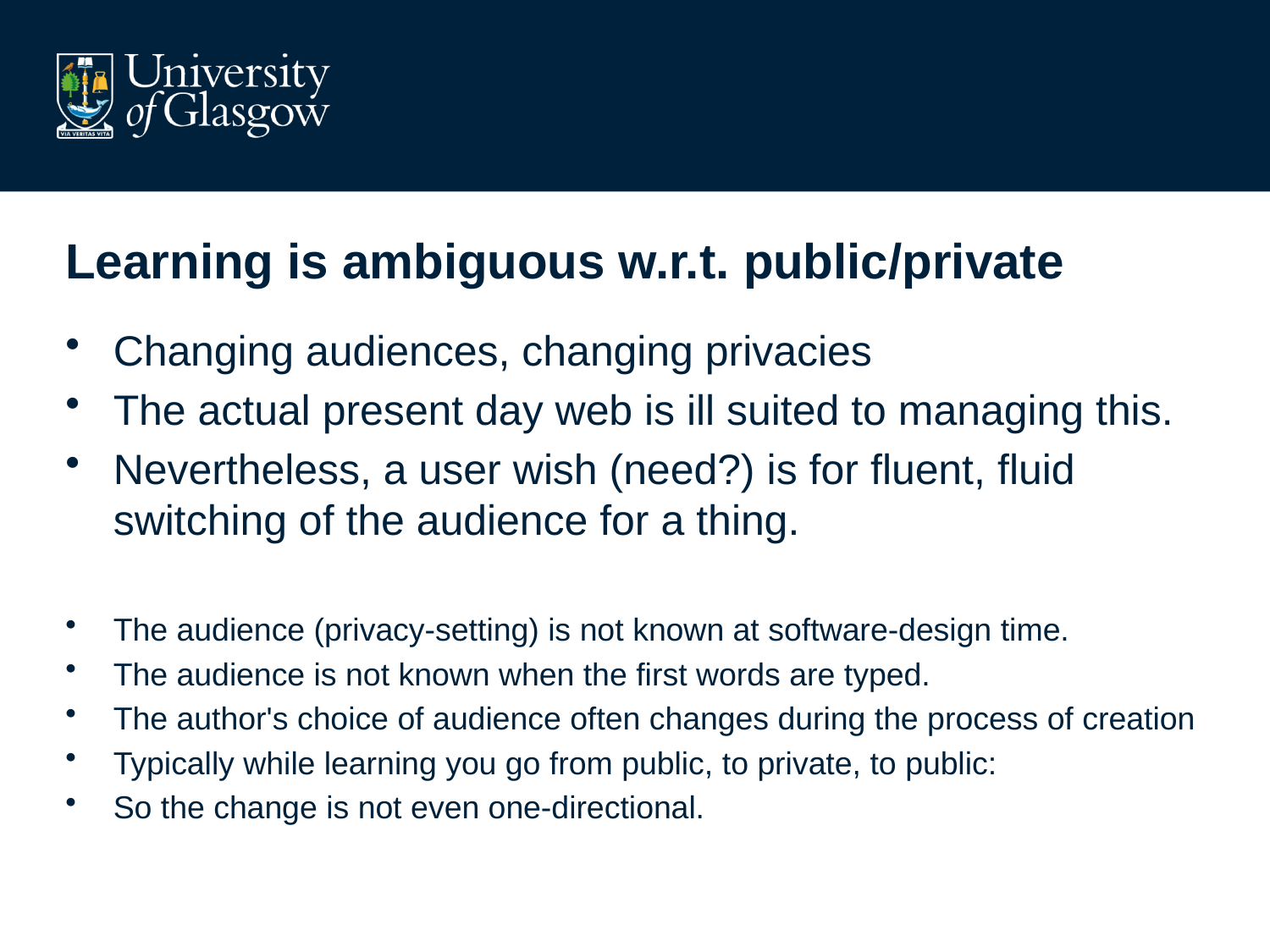

# Learning is ambiguous w.r.t. public/private
Changing audiences, changing privacies
The actual present day web is ill suited to managing this.
Nevertheless, a user wish (need?) is for fluent, fluid switching of the audience for a thing.

The audience (privacy-setting) is not known at software-design time.
The audience is not known when the first words are typed.
The author's choice of audience often changes during the process of creation
Typically while learning you go from public, to private, to public:
So the change is not even one-directional.